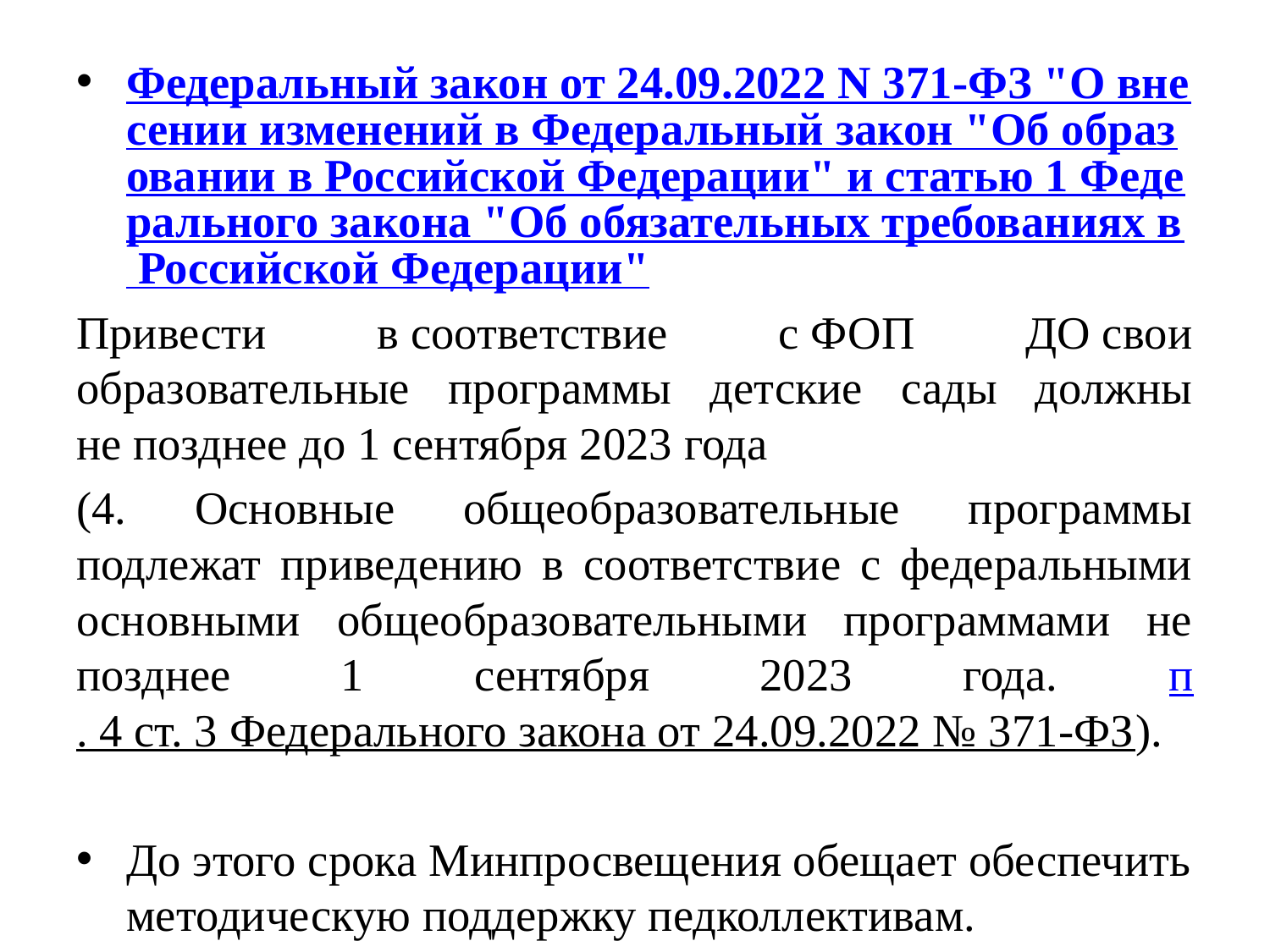

Федеральный закон от 24.09.2022 N 371-ФЗ "О внесении изменений в Федеральный закон "Об образовании в Российской Федерации" и статью 1 Федерального закона "Об обязательных требованиях в Российской Федерации"
Привести в соответствие с ФОП ДО свои образовательные программы детские сады должны не позднее до 1 сентября 2023 года
(4. Основные общеобразовательные программы подлежат приведению в соответствие с федеральными основными общеобразовательными программами не позднее 1 сентября 2023 года. п. 4 ст. 3 Федерального закона от 24.09.2022 № 371-ФЗ).

До этого срока Минпросвещения обещает обеспечить методическую поддержку педколлективам.